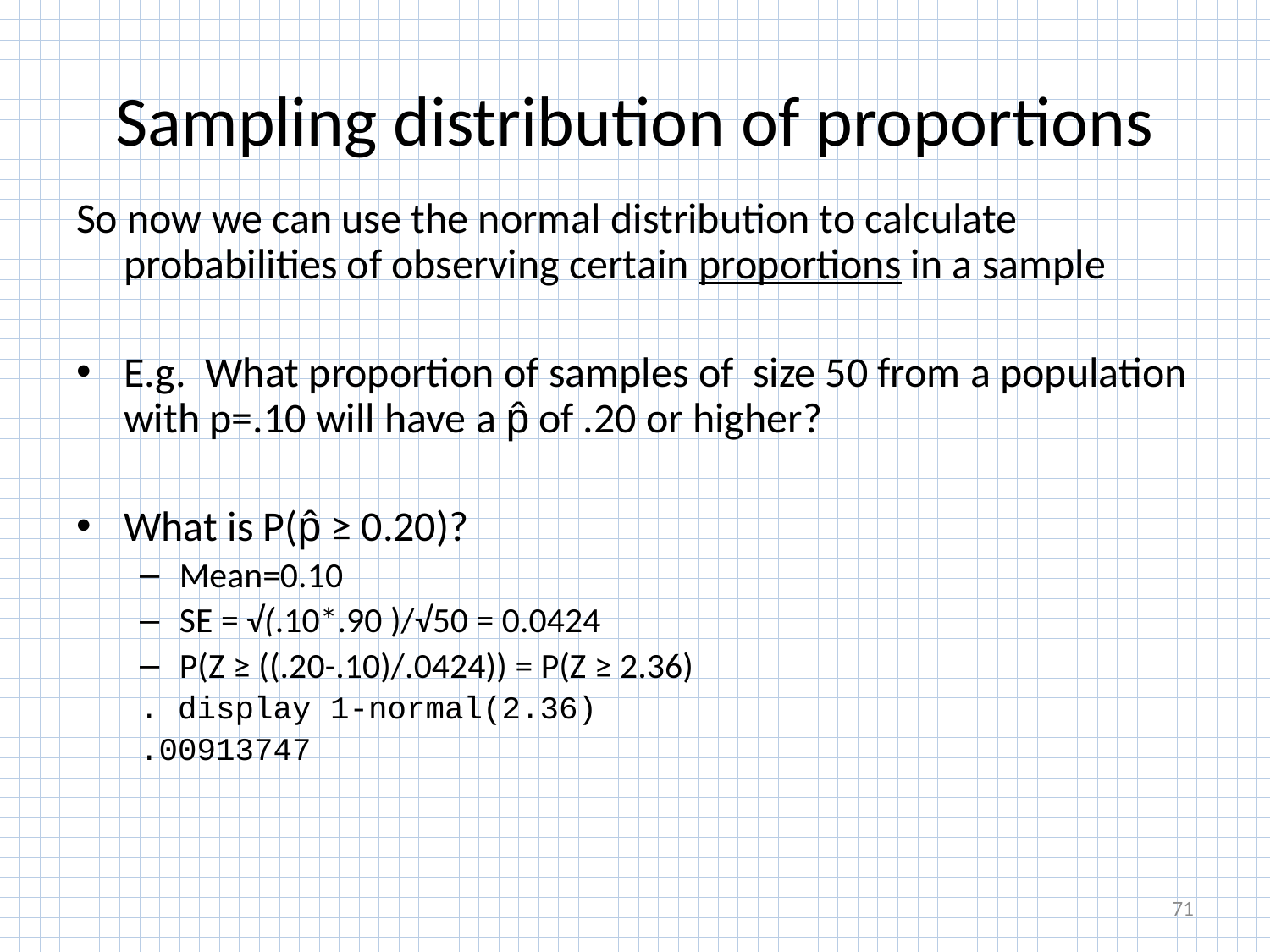

# Sampling distribution of proportions
So now we can use the normal distribution to calculate probabilities of observing certain proportions in a sample

E.g.  What proportion of samples of  size 50 from a population with p=.10 will have a p̂ of .20 or higher?

What is P(p̂ ≥ 0.20)?
Mean=0.10
SE = √(.10*.90 )/√50 = 0.0424
P(Z ≥ ((.20-.10)/.0424)) = P(Z ≥ 2.36)
. display 1-normal(2.36)
.00913747

71